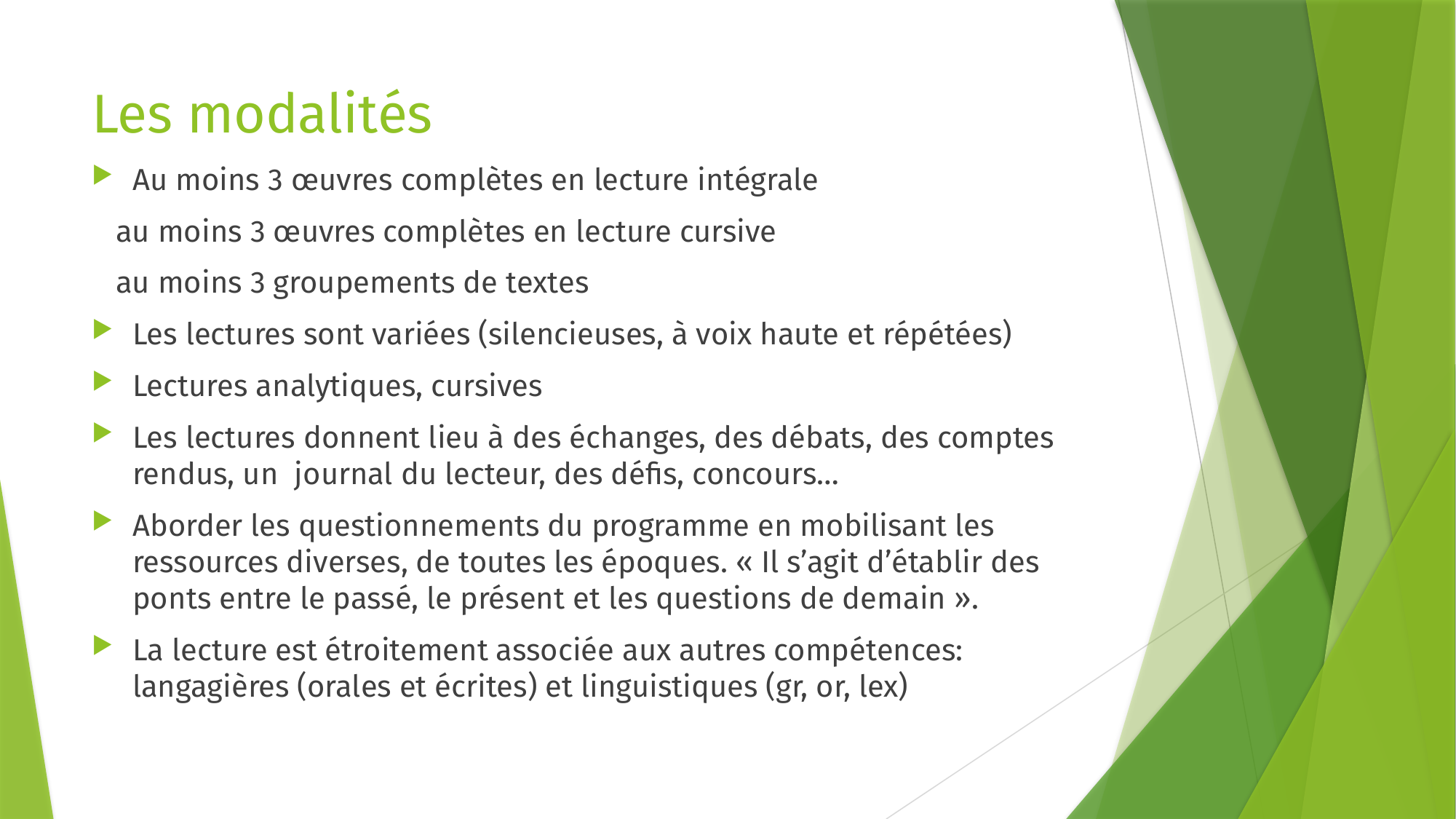

# Les modalités

Au moins 3 œuvres complètes en lecture intégrale
   au moins 3 œuvres complètes en lecture cursive
   au moins 3 groupements de textes
Les lectures sont variées (silencieuses, à voix haute et répétées)
Lectures analytiques, cursives
Les lectures donnent lieu à des échanges, des débats, des comptes rendus, un  journal du lecteur, des défis, concours…
Aborder les questionnements du programme en mobilisant les ressources diverses, de toutes les époques. « Il s’agit d’établir des ponts entre le passé, le présent et les questions de demain ».
La lecture est étroitement associée aux autres compétences: langagières (orales et écrites) et linguistiques (gr, or, lex)